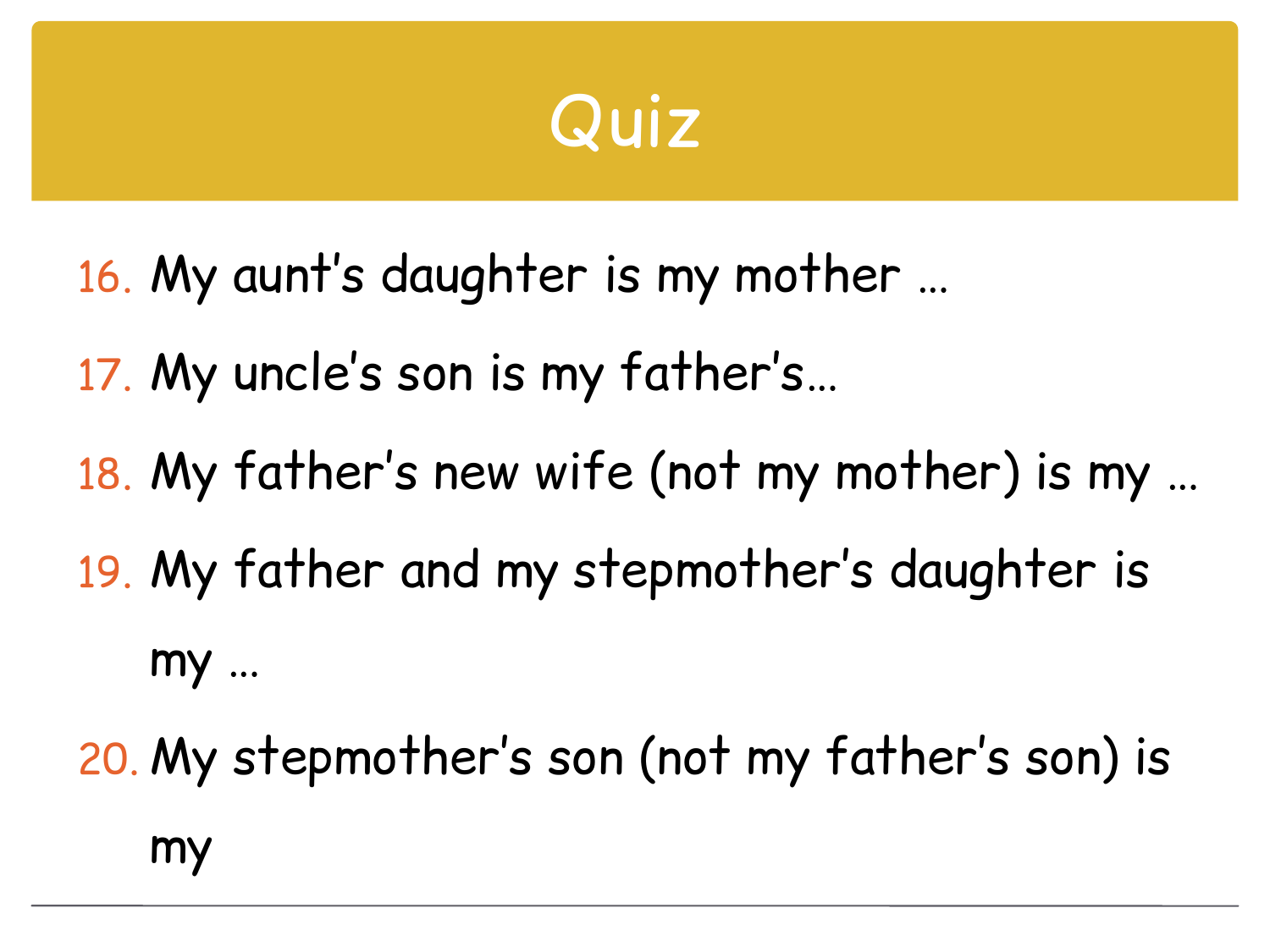

# Quiz
My aunt’s daughter is my mother …
My uncle’s son is my father’s…
My father’s new wife (not my mother) is my …
My father and my stepmother’s daughter is my …
My stepmother’s son (not my father’s son) is my